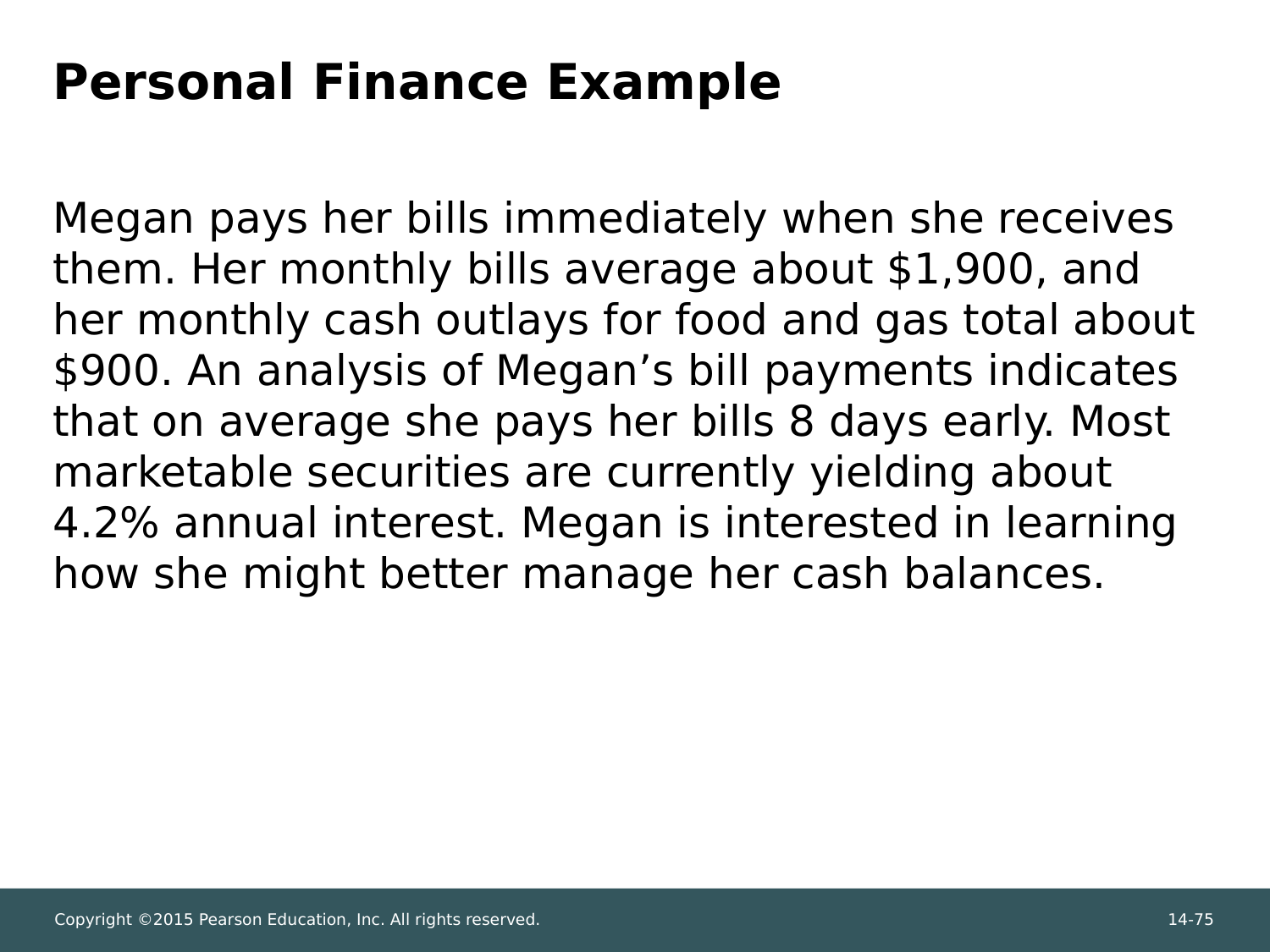

# Personal Finance Example
Megan pays her bills immediately when she receives them. Her monthly bills average about $1,900, and her monthly cash outlays for food and gas total about $900. An analysis of Megan’s bill payments indicates that on average she pays her bills 8 days early. Most marketable securities are currently yielding about 4.2% annual interest. Megan is interested in learning how she might better manage her cash balances.